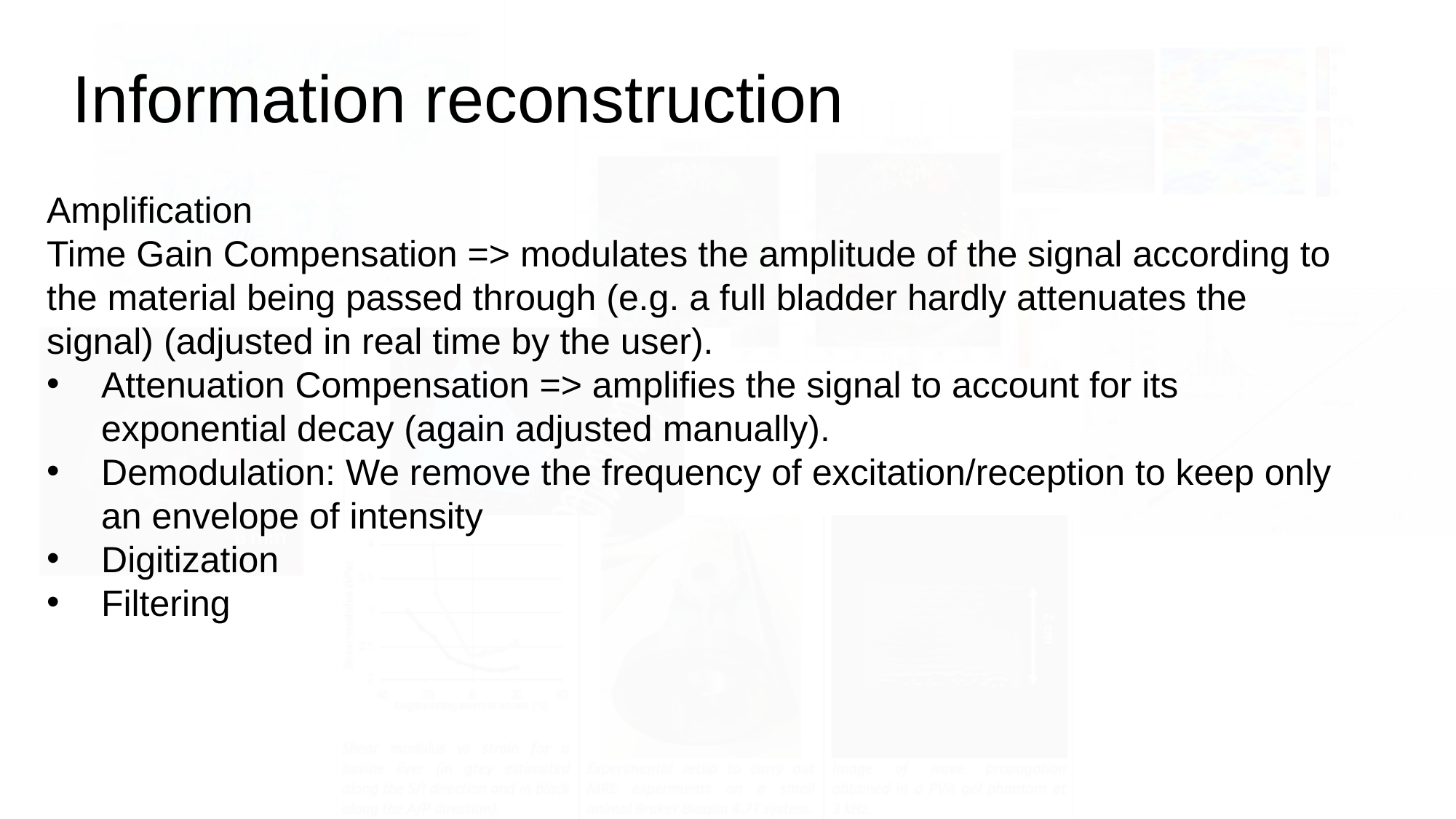

# Information reconstruction
Amplification
Time Gain Compensation => modulates the amplitude of the signal according to the material being passed through (e.g. a full bladder hardly attenuates the signal) (adjusted in real time by the user).
Attenuation Compensation => amplifies the signal to account for its exponential decay (again adjusted manually).
Demodulation: We remove the frequency of excitation/reception to keep only an envelope of intensity
Digitization
Filtering